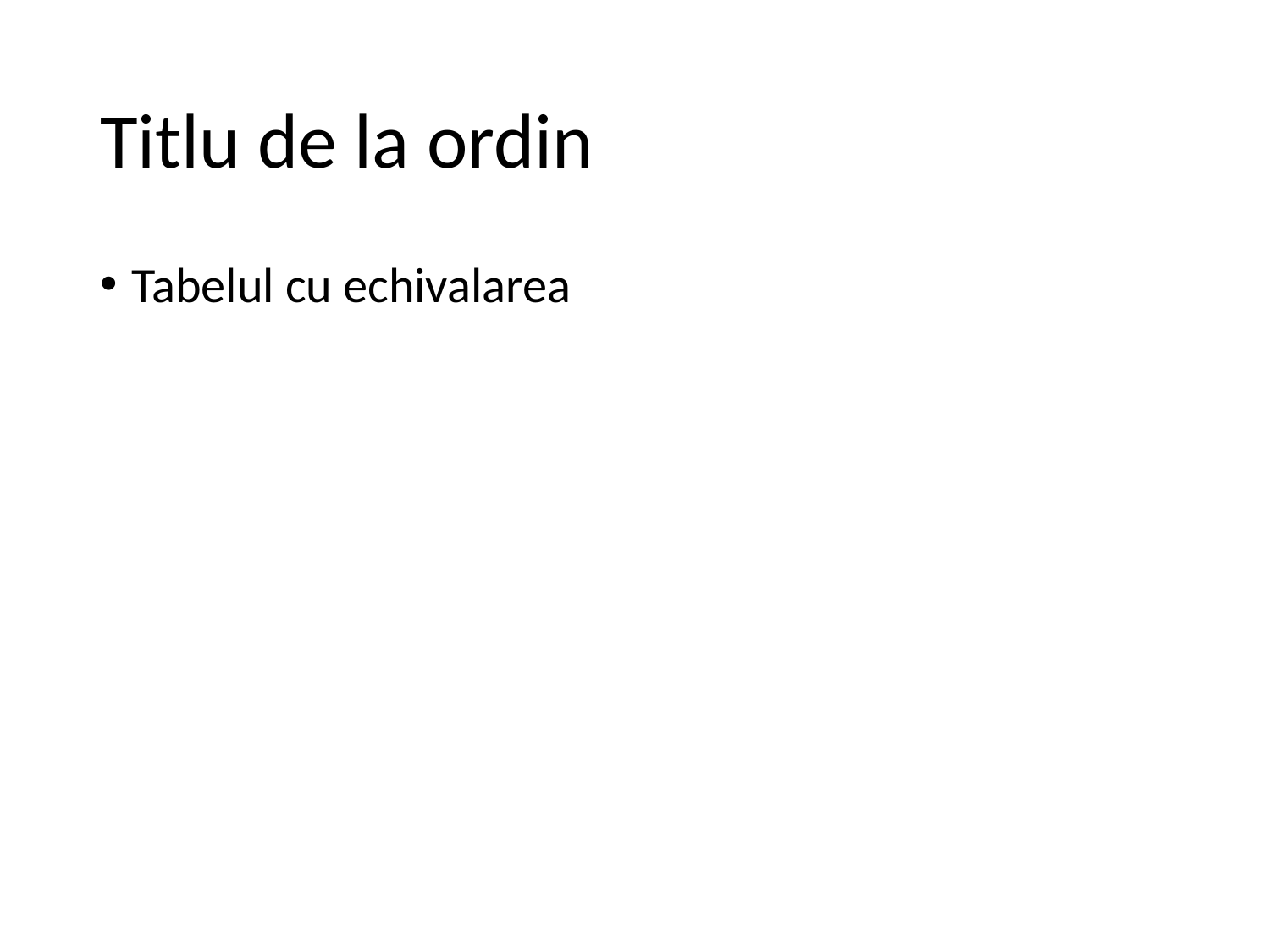

# Titlu de la ordin
Tabelul cu echivalarea